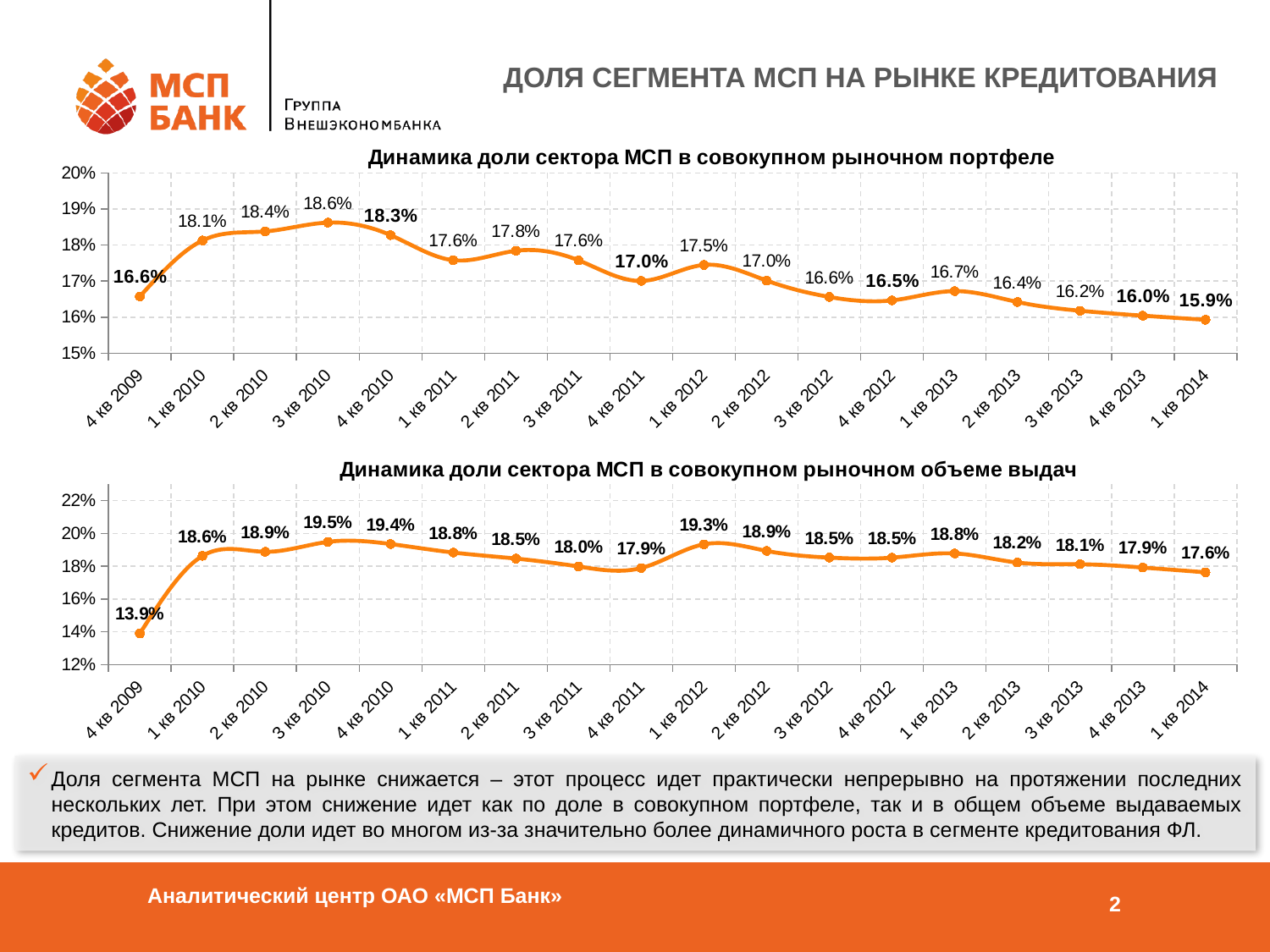

Доля сегмента МСП на рынке кредитования

### Chart: Динамика доли сектора МСП в совокупном рыночном портфеле

| Category |  |
|---|---|
| 4 кв 2009 | 0.16575967717898593 |
| 1 кв 2010 | 0.1812734601283386 |
| 2 кв 2010 | 0.1837911207947883 |
| 3 кв 2010 | 0.186231994506368 |
| 4 кв 2010 | 0.18275500579310894 |
| 1 кв 2011 | 0.17580581979518908 |
| 2 кв 2011 | 0.17842108822875277 |
| 3 кв 2011 | 0.17575994789371938 |
| 4 кв 2011 | 0.17006408185483335 |
| 1 кв 2012 | 0.174500177079685 |
| 2 кв 2012 | 0.17015140965674672 |
| 3 кв 2012 | 0.16562197681471538 |
| 4 кв 2012 | 0.16465602036948454 |
| 1 кв 2013 | 0.16723994295306177 |
| 2 кв 2013 | 0.16420969643612396 |
| 3 кв 2013 | 0.1617796605553168 |
| 4 кв 2013 | 0.1604162067151563 |
| 1 кв 2014 | 0.1592774923426761 |

### Chart: Динамика доли сектора МСП в совокупном рыночном объеме выдач

| Category | выдачи - доля на рынке |
|---|---|
| 4 кв 2009 | 0.13888774258889952 |
| 1 кв 2010 | 0.1863148237591743 |
| 2 кв 2010 | 0.1888085666028455 |
| 3 кв 2010 | 0.19482941732514938 |
| 4 кв 2010 | 0.1935195289075019 |
| 1 кв 2011 | 0.1883312045259099 |
| 2 кв 2011 | 0.18464440832151768 |
| 3 кв 2011 | 0.17980707142926522 |
| 4 кв 2011 | 0.17889337594921356 |
| 1 кв 2012 | 0.19335351870953063 |
| 2 кв 2012 | 0.1893134656504253 |
| 3 кв 2012 | 0.1852428065416699 |
| 4 кв 2012 | 0.18521804705259923 |
| 1 кв 2013 | 0.18776797447051452 |
| 2 кв 2013 | 0.18221636722241025 |
| 3 кв 2013 | 0.18119415277854195 |
| 4 кв 2013 | 0.1791761631246308 |
| 1 кв 2014 | 0.17627926812103883 |
Доля сегмента МСП на рынке снижается – этот процесс идет практически непрерывно на протяжении последних нескольких лет. При этом снижение идет как по доле в совокупном портфеле, так и в общем объеме выдаваемых кредитов. Снижение доли идет во многом из-за значительно более динамичного роста в сегменте кредитования ФЛ.
2